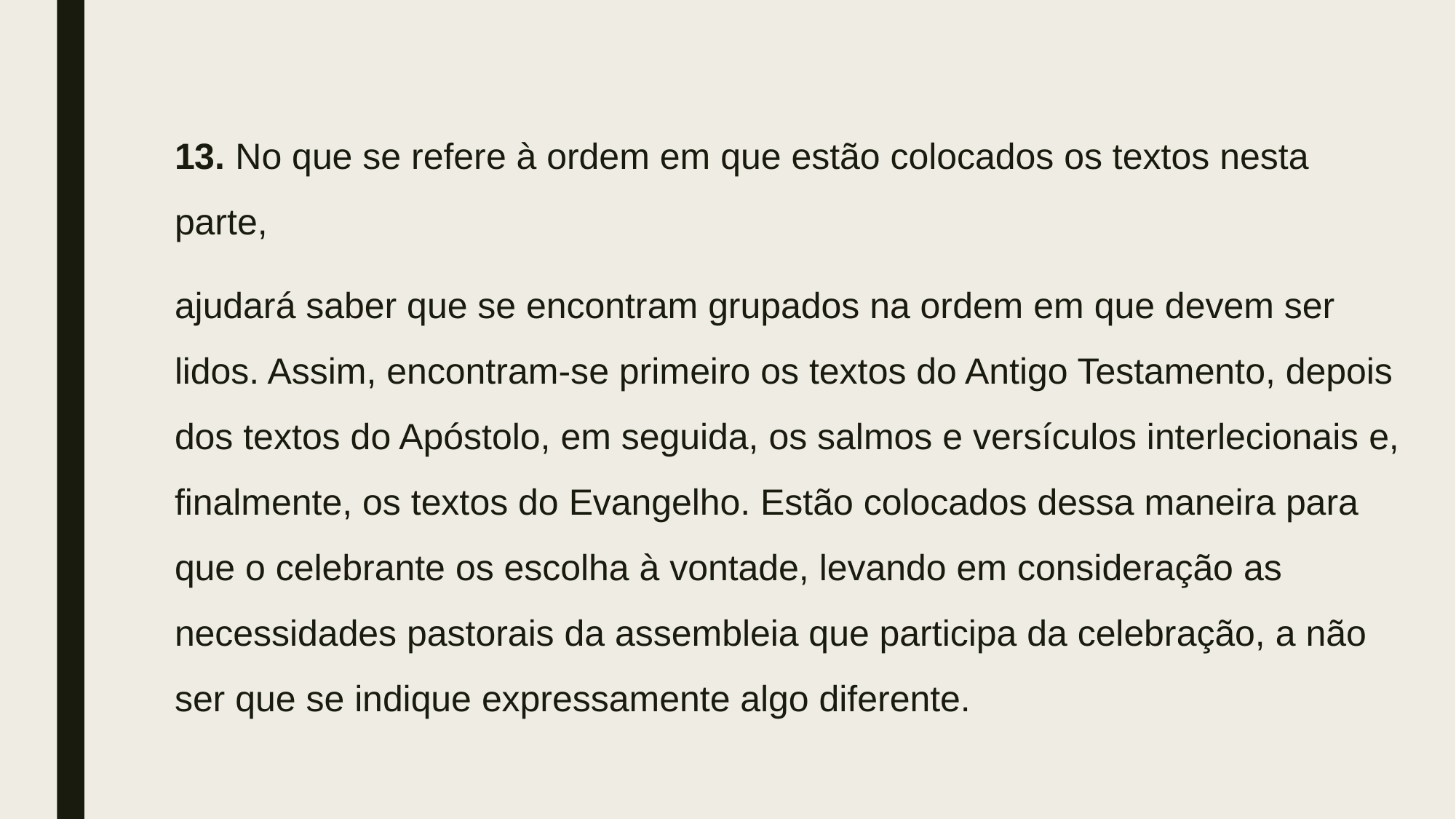

#
13. No que se refere à ordem em que estão colocados os textos nesta parte,
ajudará saber que se encontram grupados na ordem em que devem ser lidos. Assim, encontram-se primeiro os textos do Antigo Testamento, depois dos textos do Apóstolo, em seguida, os salmos e versículos interlecionais e, finalmente, os textos do Evangelho. Estão colocados dessa maneira para que o celebrante os escolha à vontade, levando em consideração as necessidades pastorais da assembleia que participa da celebração, a não ser que se indique expressamente algo diferente.